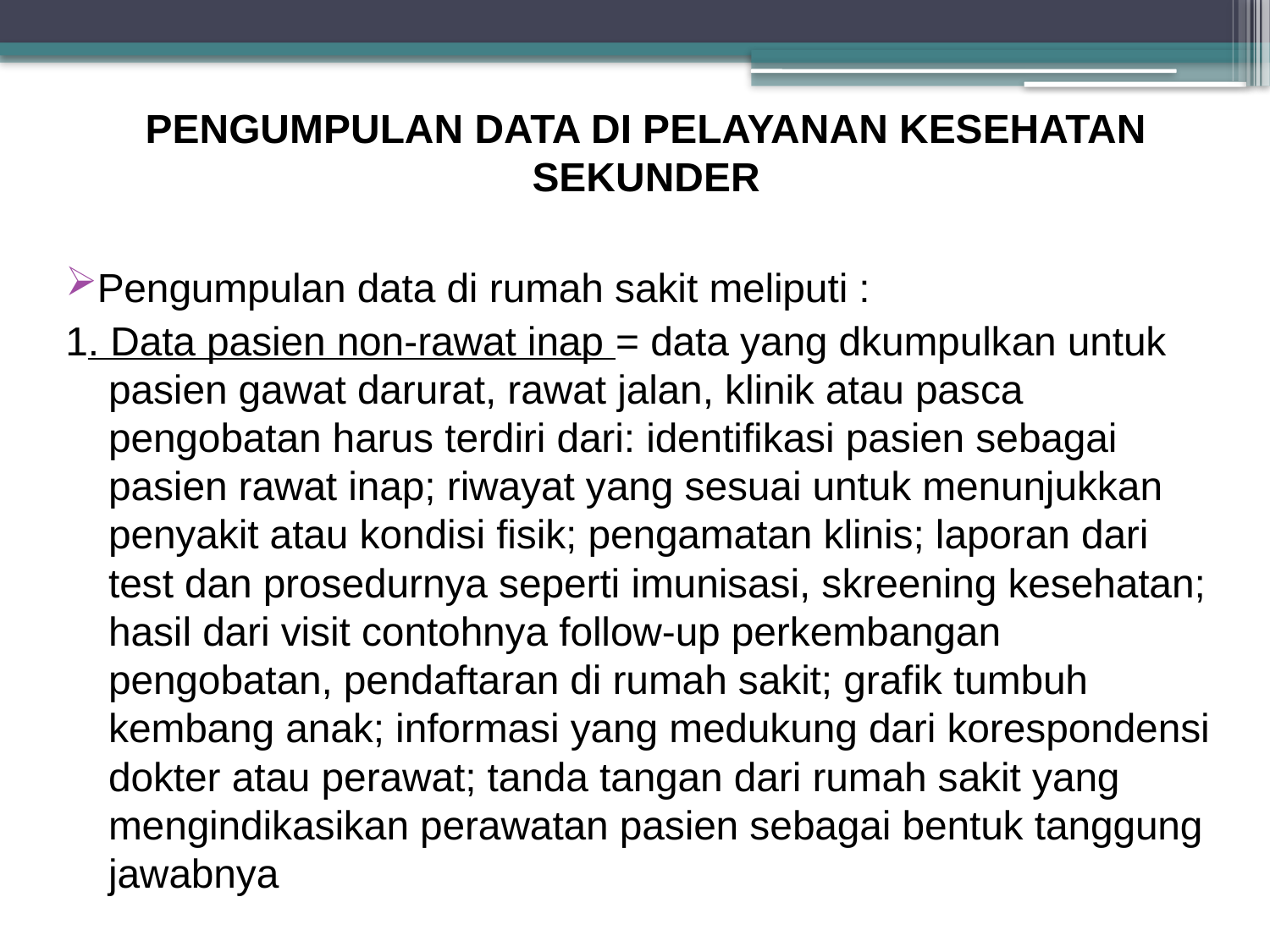

# PENGUMPULAN DATA DI PELAYANAN KESEHATAN SEKUNDER
Pengumpulan data di rumah sakit meliputi :
1. Data pasien non-rawat inap = data yang dkumpulkan untuk pasien gawat darurat, rawat jalan, klinik atau pasca pengobatan harus terdiri dari: identifikasi pasien sebagai pasien rawat inap; riwayat yang sesuai untuk menunjukkan penyakit atau kondisi fisik; pengamatan klinis; laporan dari test dan prosedurnya seperti imunisasi, skreening kesehatan; hasil dari visit contohnya follow-up perkembangan pengobatan, pendaftaran di rumah sakit; grafik tumbuh kembang anak; informasi yang medukung dari korespondensi dokter atau perawat; tanda tangan dari rumah sakit yang mengindikasikan perawatan pasien sebagai bentuk tanggung jawabnya